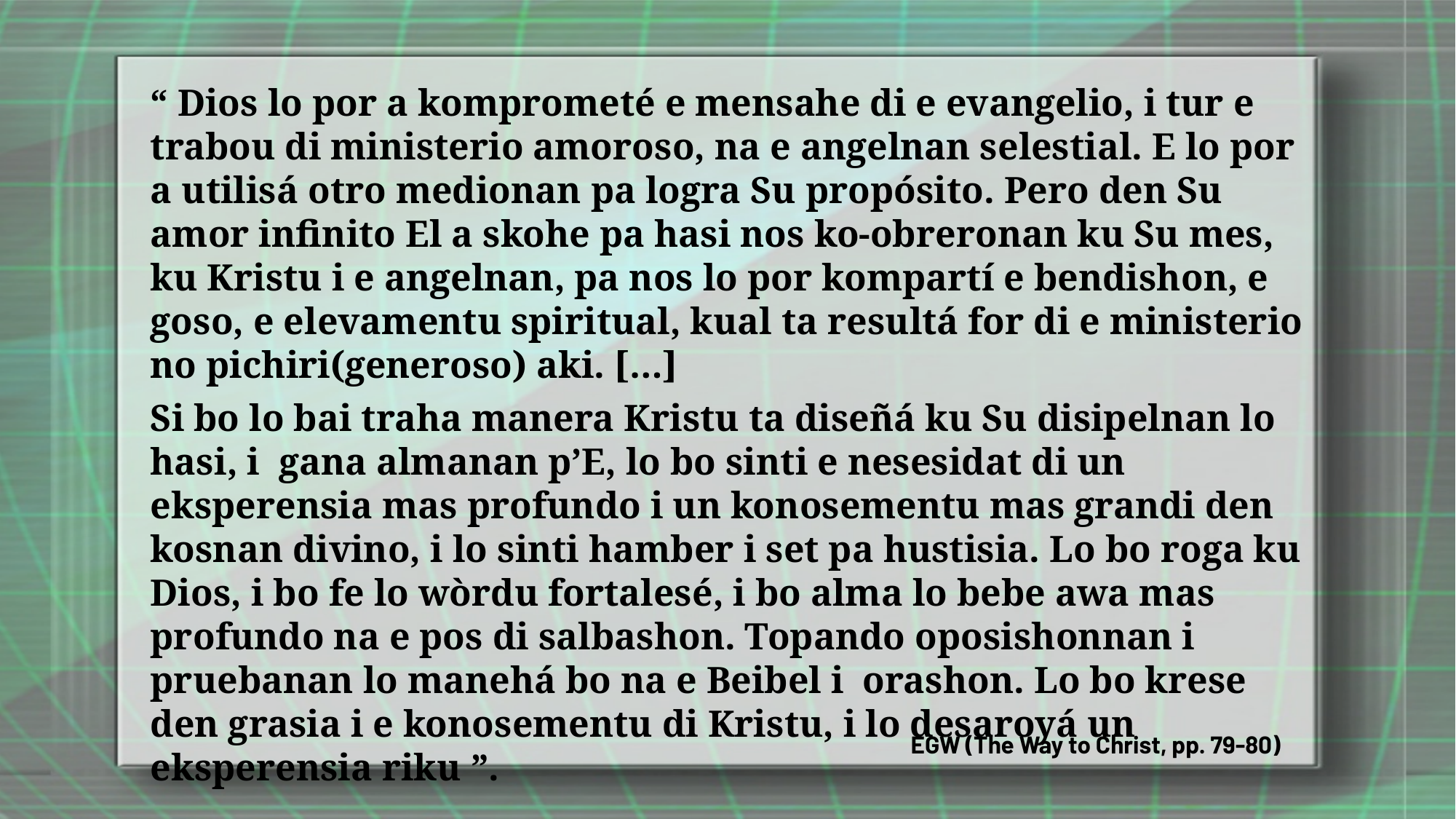

“ Dios lo por a komprometé e mensahe di e evangelio, i tur e trabou di ministerio amoroso, na e angelnan selestial. E lo por a utilisá otro medionan pa logra Su propósito. Pero den Su amor infinito El a skohe pa hasi nos ko-obreronan ku Su mes, ku Kristu i e angelnan, pa nos lo por kompartí e bendishon, e goso, e elevamentu spiritual, kual ta resultá for di e ministerio no pichiri(generoso) aki. […]
Si bo lo bai traha manera Kristu ta diseñá ku Su disipelnan lo hasi, i  gana almanan p’E, lo bo sinti e nesesidat di un eksperensia mas profundo i un konosementu mas grandi den kosnan divino, i lo sinti hamber i set pa hustisia. Lo bo roga ku Dios, i bo fe lo wòrdu fortalesé, i bo alma lo bebe awa mas profundo na e pos di salbashon. Topando oposishonnan i pruebanan lo manehá bo na e Beibel i  orashon. Lo bo krese den grasia i e konosementu di Kristu, i lo desaroyá un eksperensia riku ”.
.
EGW (The Way to Christ, pp. 79-80)